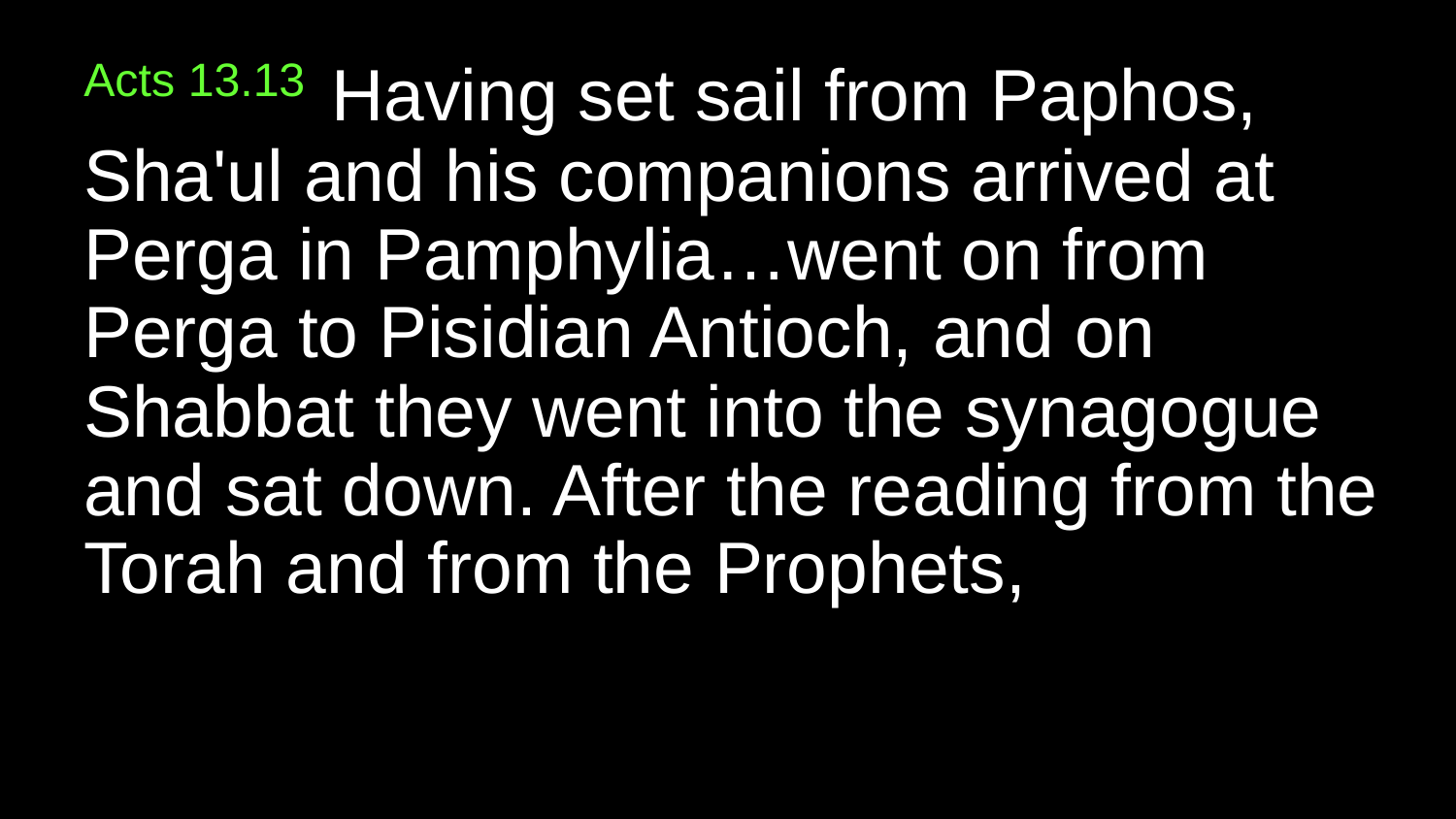

Acts 13.13  Having set sail from Paphos, Sha'ul and his companions arrived at Perga in Pamphylia…went on from Perga to Pisidian Antioch, and on Shabbat they went into the synagogue and sat down. After the reading from the Torah and from the Prophets,